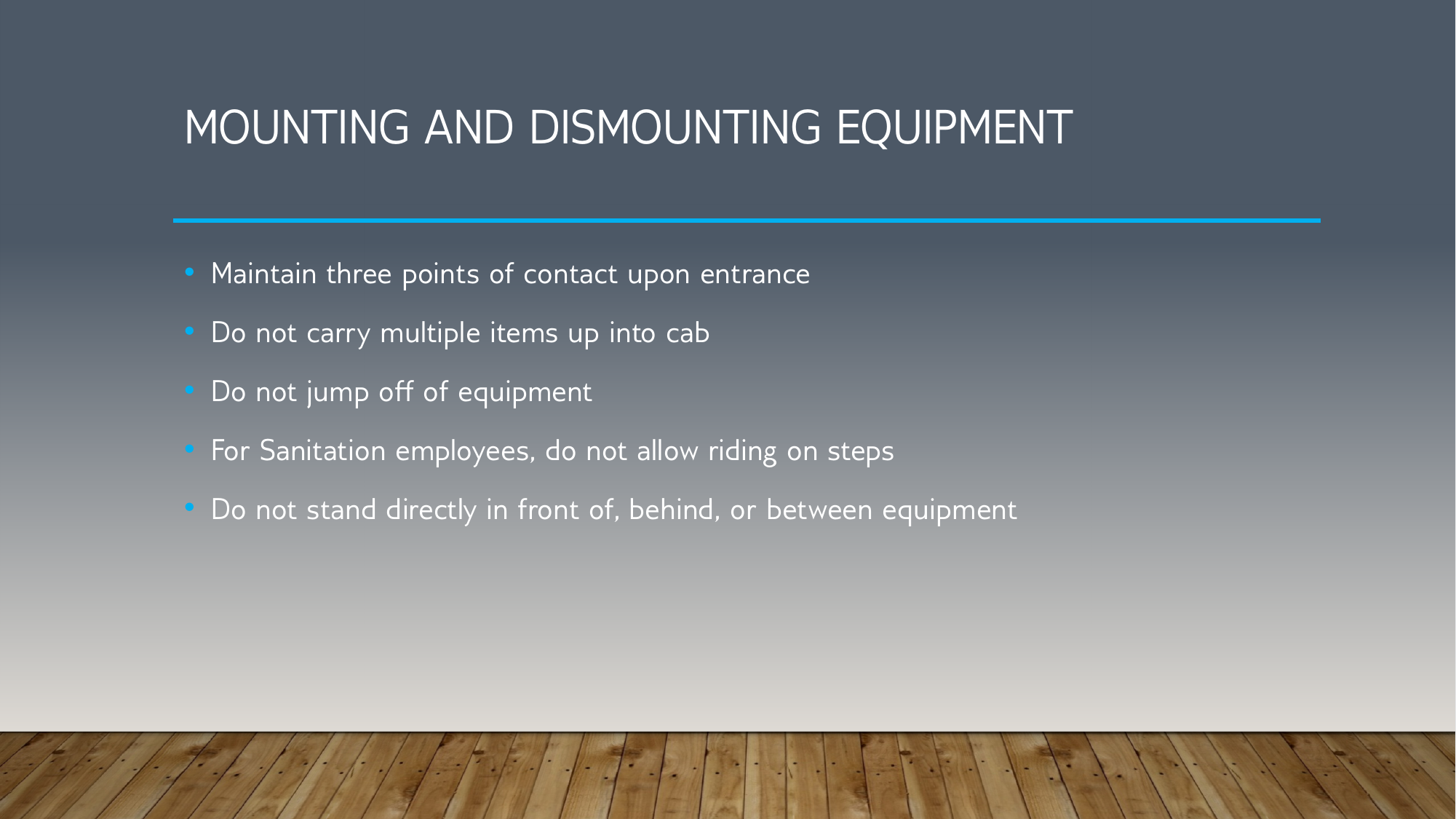

# Mounting and dismounting equipment
Maintain three points of contact upon entrance
Do not carry multiple items up into cab
Do not jump off of equipment
For Sanitation employees, do not allow riding on steps
Do not stand directly in front of, behind, or between equipment